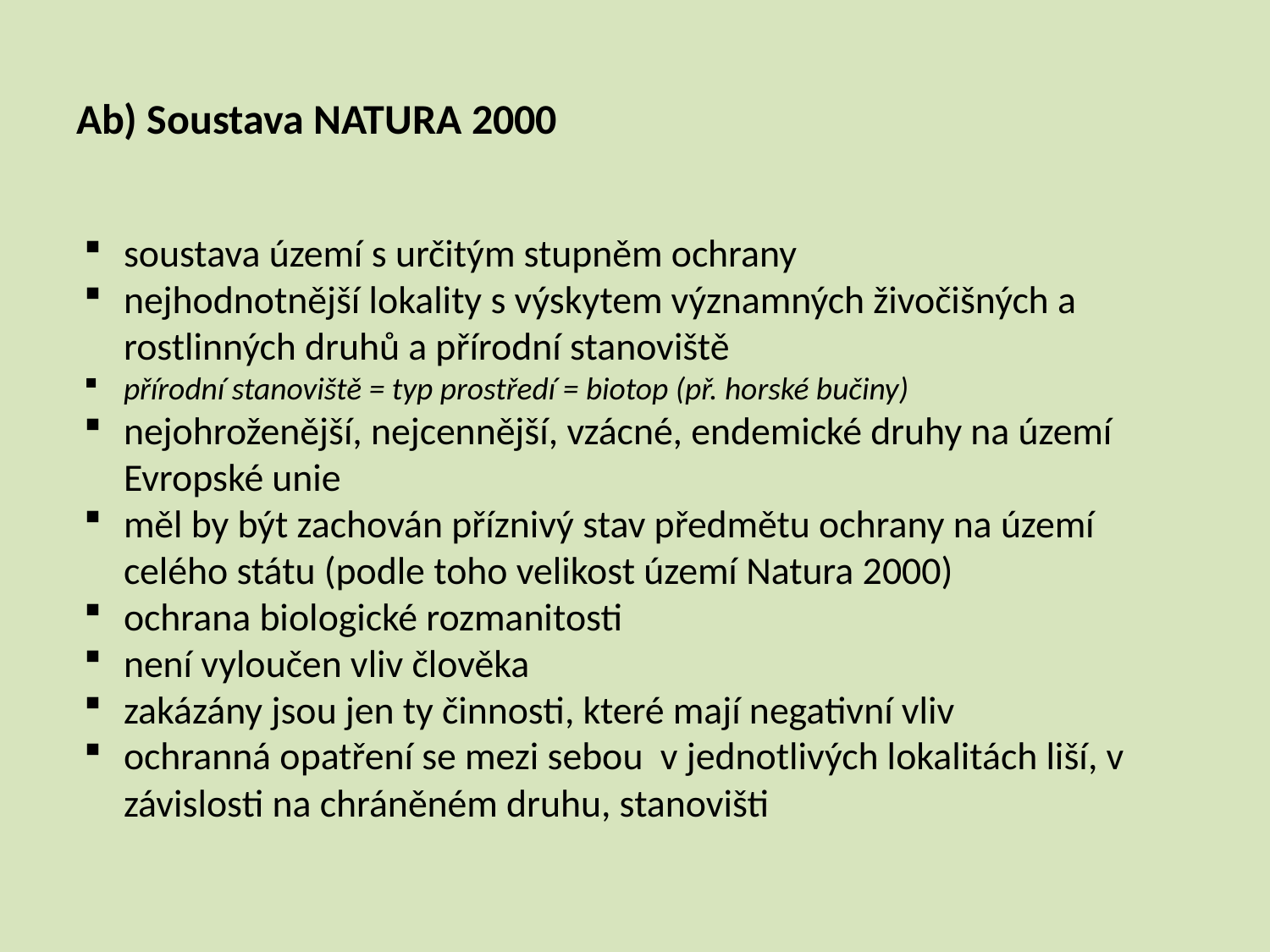

# Ab) Soustava NATURA 2000
soustava území s určitým stupněm ochrany
nejhodnotnější lokality s výskytem významných živočišných a rostlinných druhů a přírodní stanoviště
přírodní stanoviště = typ prostředí = biotop (př. horské bučiny)
nejohroženější, nejcennější, vzácné, endemické druhy na území Evropské unie
měl by být zachován příznivý stav předmětu ochrany na území celého státu (podle toho velikost území Natura 2000)
ochrana biologické rozmanitosti
není vyloučen vliv člověka
zakázány jsou jen ty činnosti, které mají negativní vliv
ochranná opatření se mezi sebou  v jednotlivých lokalitách liší, v závislosti na chráněném druhu, stanovišti